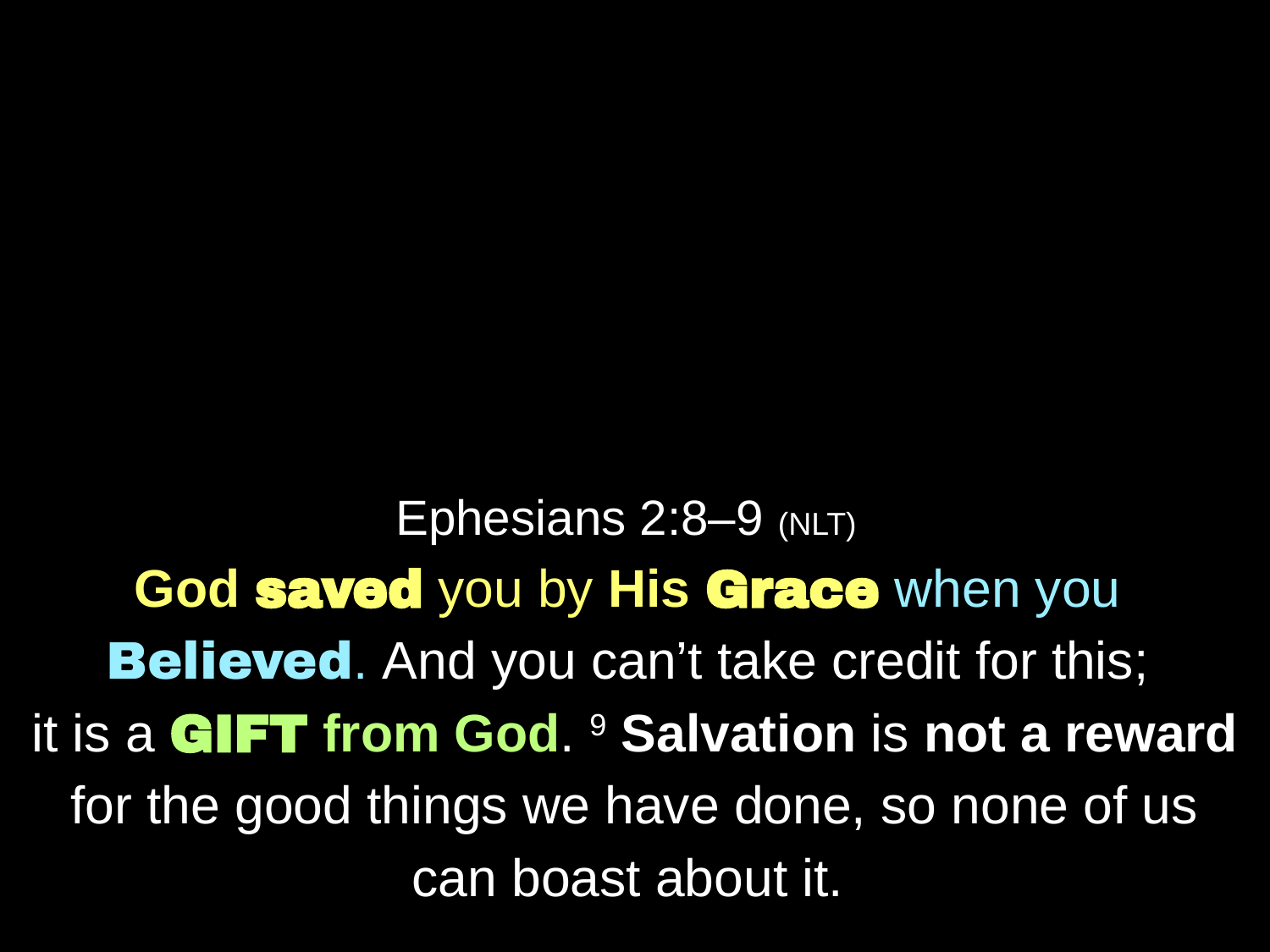

Ephesians 2:8–9 (NLT)
God saved you by His Grace when you
Believed. And you can’t take credit for this;
it is a GIFT from God. 9 Salvation is not a reward for the good things we have done, so none of us can boast about it.